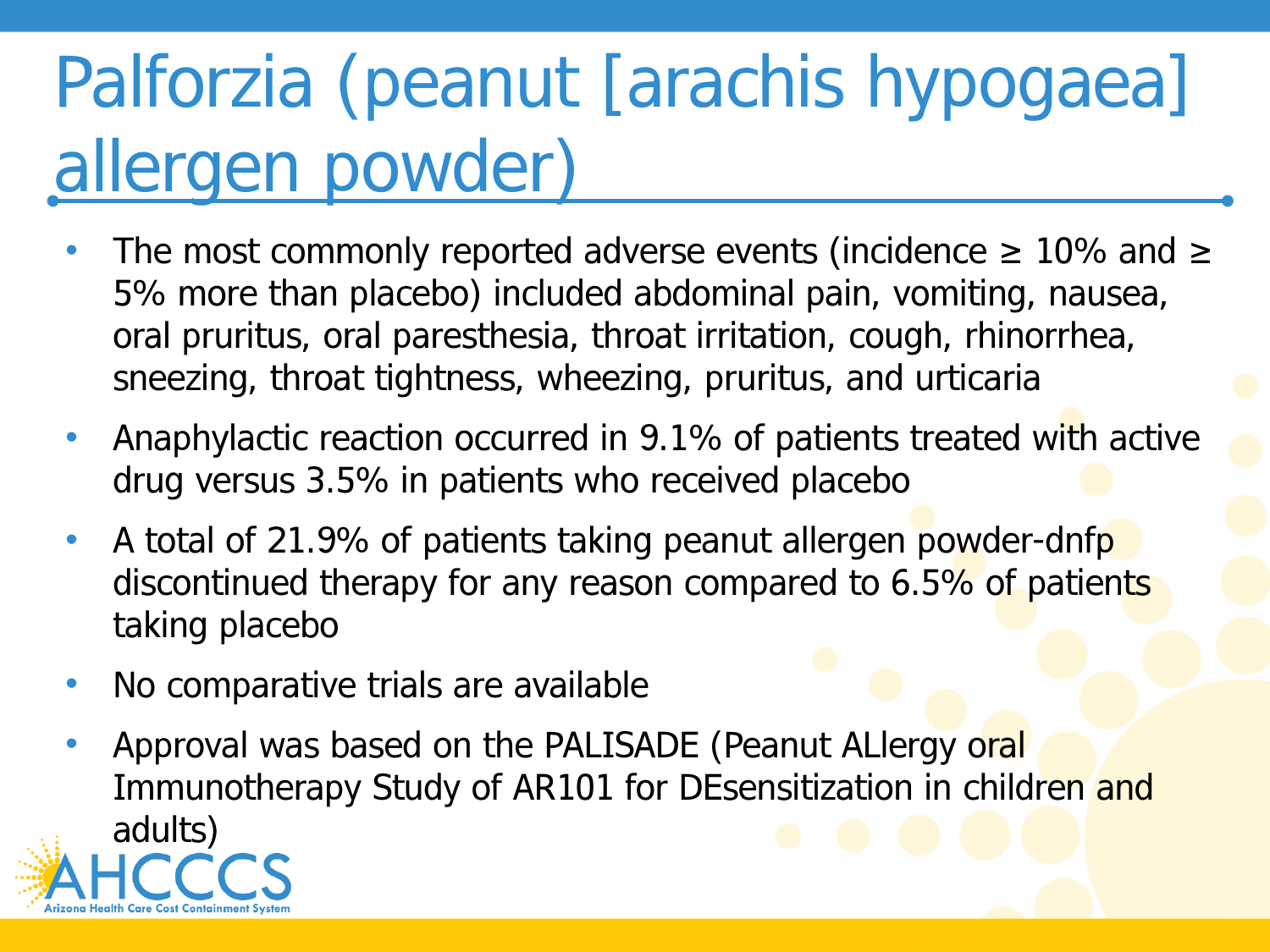

# Palforzia (peanut [arachis hypogaea] allergen powder)
The most commonly reported adverse events (incidence ≥ 10% and ≥ 5% more than placebo) included abdominal pain, vomiting, nausea, oral pruritus, oral paresthesia, throat irritation, cough, rhinorrhea, sneezing, throat tightness, wheezing, pruritus, and urticaria
Anaphylactic reaction occurred in 9.1% of patients treated with active drug versus 3.5% in patients who received placebo
A total of 21.9% of patients taking peanut allergen powder-dnfp discontinued therapy for any reason compared to 6.5% of patients taking placebo
No comparative trials are available
Approval was based on the PALISADE (Peanut ALlergy oral Immunotherapy Study of AR101 for DEsensitization in children and adults)